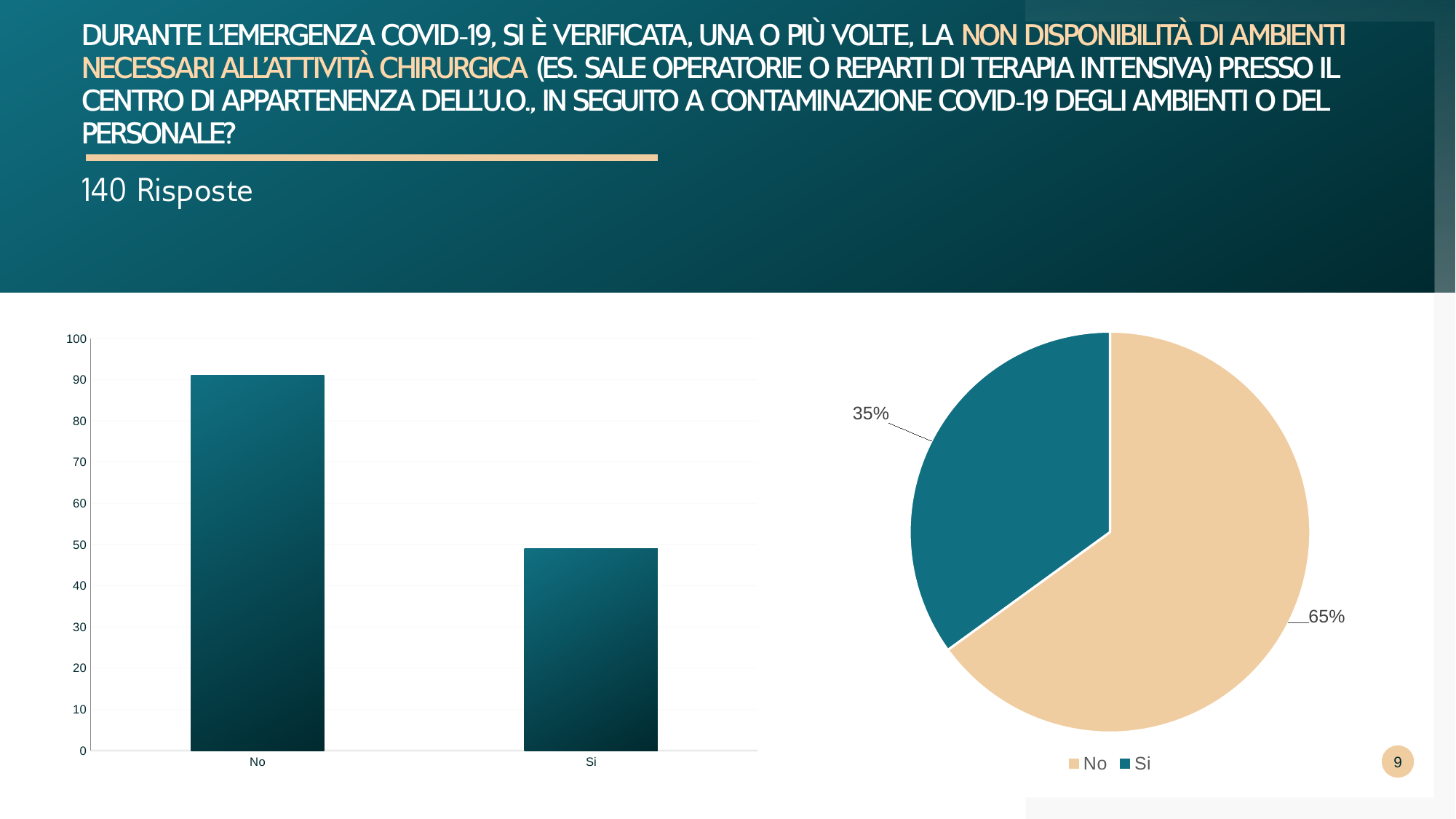

# Durante l’emergenza COVID-19, si è verificata, una o più volte, la non disponibilità di ambienti necessari all’attività chirurgica (es. Sale Operatorie o reparti di Terapia Intensiva) presso il centro di appartenenza dell’U.O., in seguito a contaminazione COVID-19 degli ambienti o del personale?

140 Risposte

### Chart

| Category | Non disponibilità |
|---|---|
| No | 91.0 |
| Si | 49.0 |

### Chart

| Category | Non disponibilità |
|---|---|
| No | 91.0 |
| Si | 49.0 |
9